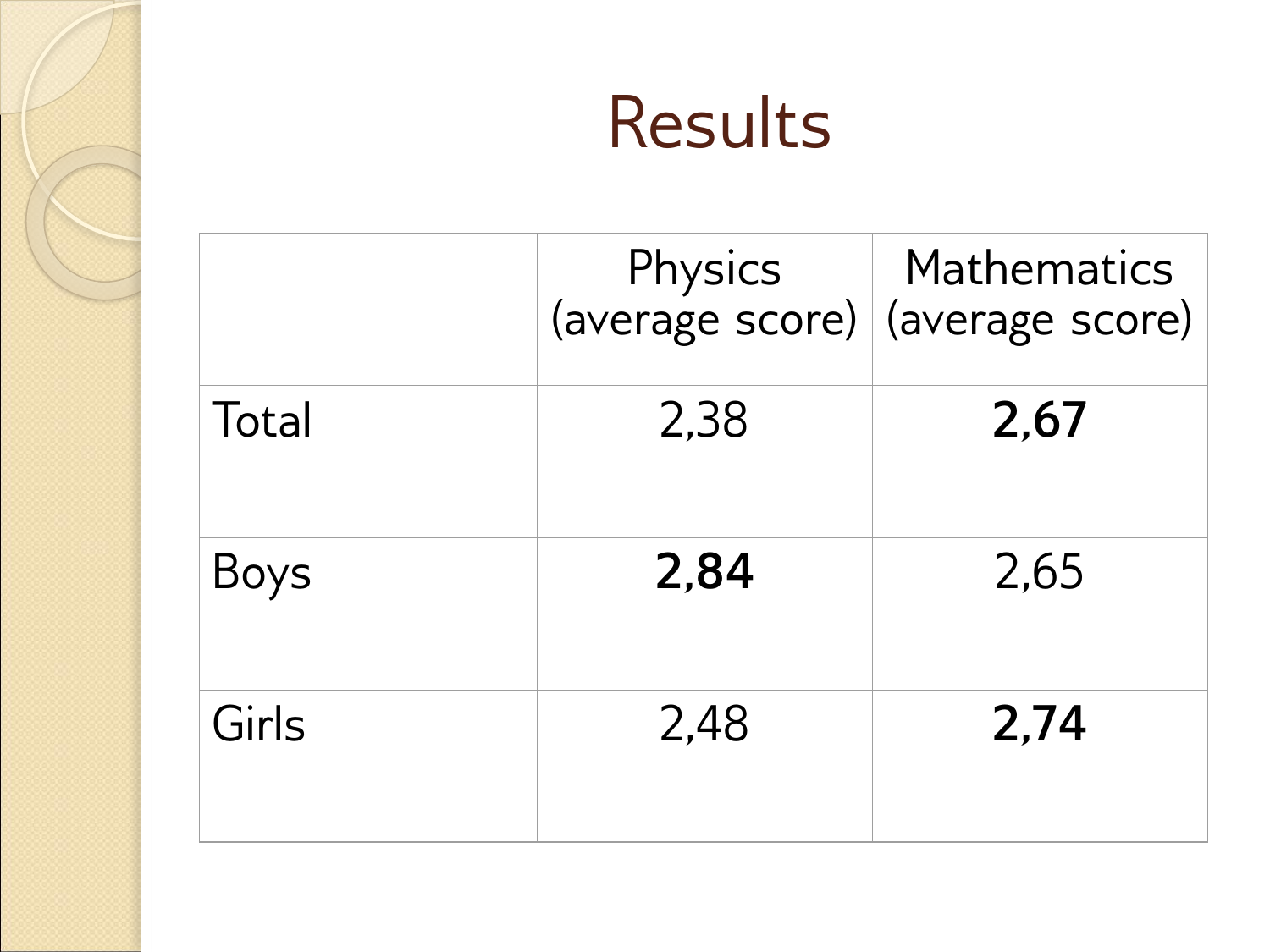

# Results
|  | Physics (average score) | Mathematics (average score) |
| --- | --- | --- |
| Total | 2,38 | 2,67 |
| Boys | 2,84 | 2,65 |
| Girls | 2,48 | 2,74 |